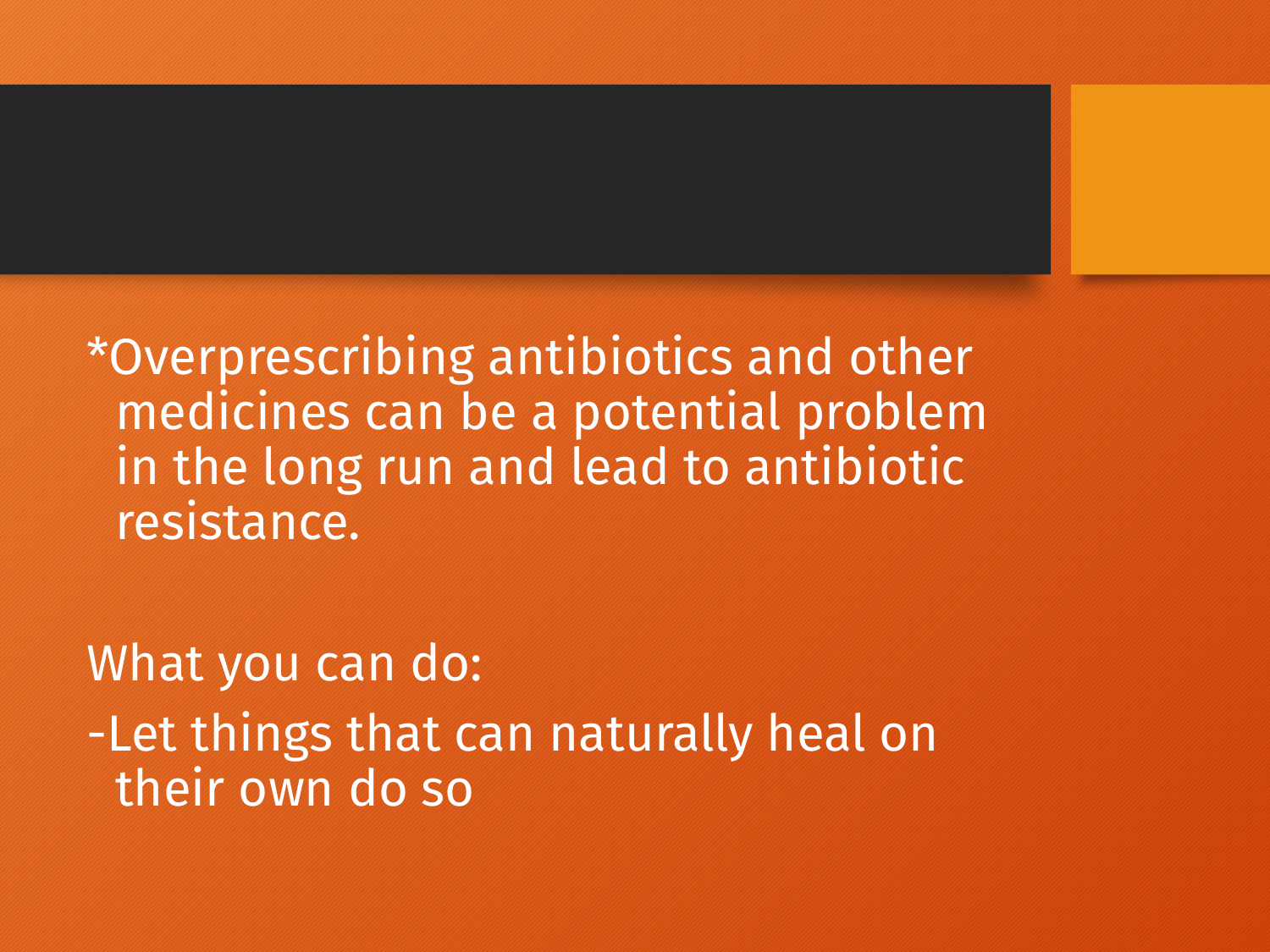

#
*Overprescribing antibiotics and other medicines can be a potential problem in the long run and lead to antibiotic resistance.

What you can do:
-Let things that can naturally heal on their own do so